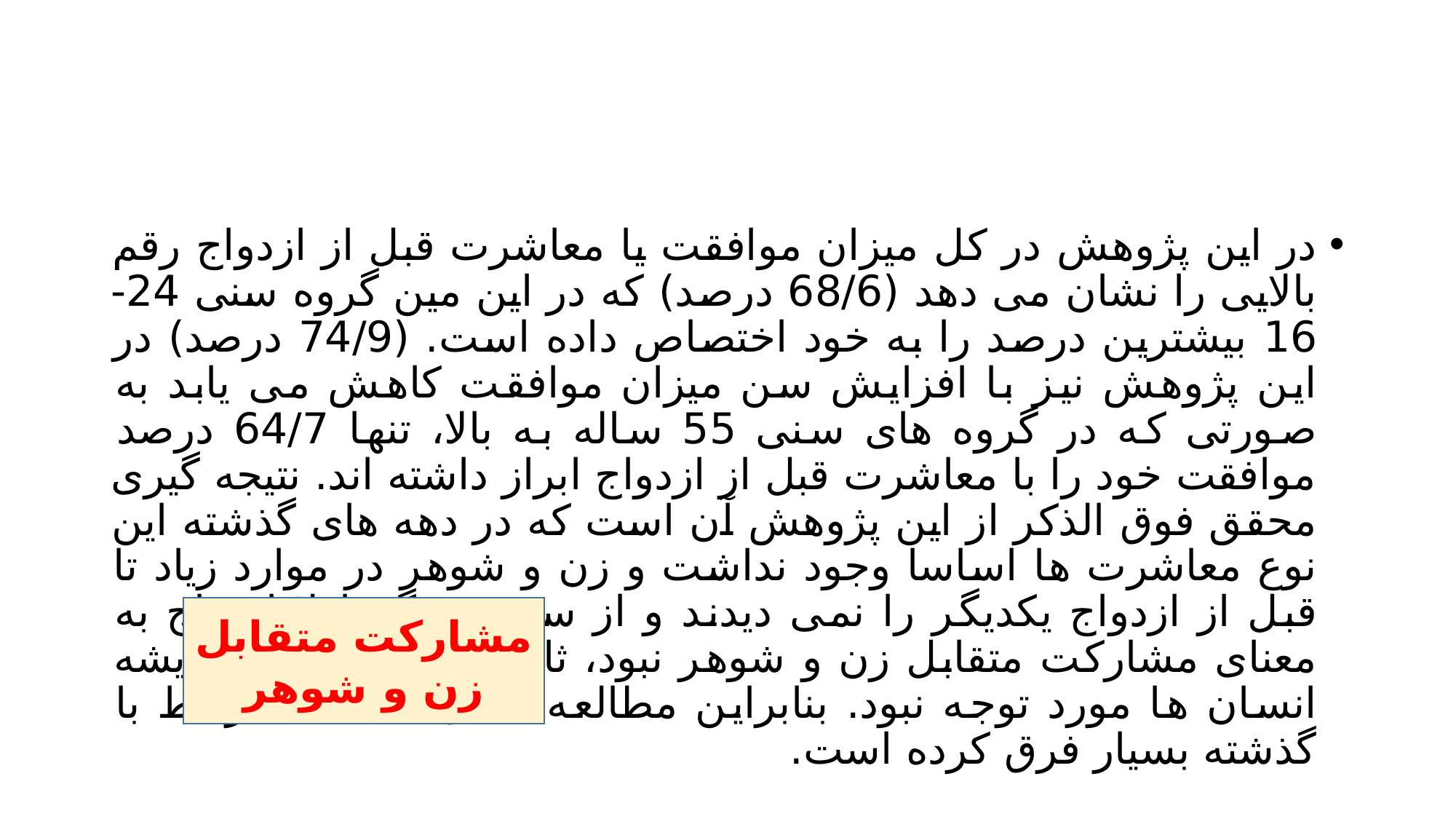

#
در این پژوهش در کل میزان موافقت یا معاشرت قبل از ازدواج رقم بالایی را نشان می دهد (68/6 درصد) که در این مین گروه سنی 24-16 بیشترین درصد را به خود اختصاص داده است. (74/9 درصد) در این پژوهش نیز با افزایش سن میزان موافقت کاهش می یابد به صورتی که در گروه های سنی 55 ساله به بالا، تنها 64/7 درصد موافقت خود را با معاشرت قبل از ازدواج ابراز داشته اند. نتیجه گیری محقق فوق الذکر از این پژوهش آن است که در دهه های گذشته این نوع معاشرت ها اساسا وجود نداشت و زن و شوهر در موارد زیاد تا قبل از ازدواج یکدیگر را نمی دیدند و از سویی دیگر اولا ازدواج به معنای مشارکت متقابل زن و شوهر نبود، ثانیا در ازدواج  ها اندیشه انسان ها مورد توجه نبود. بنابراین مطالعه نشان داد که شرایط با گذشته بسیار فرق کرده است.

مشارکت متقابل زن و شوهر